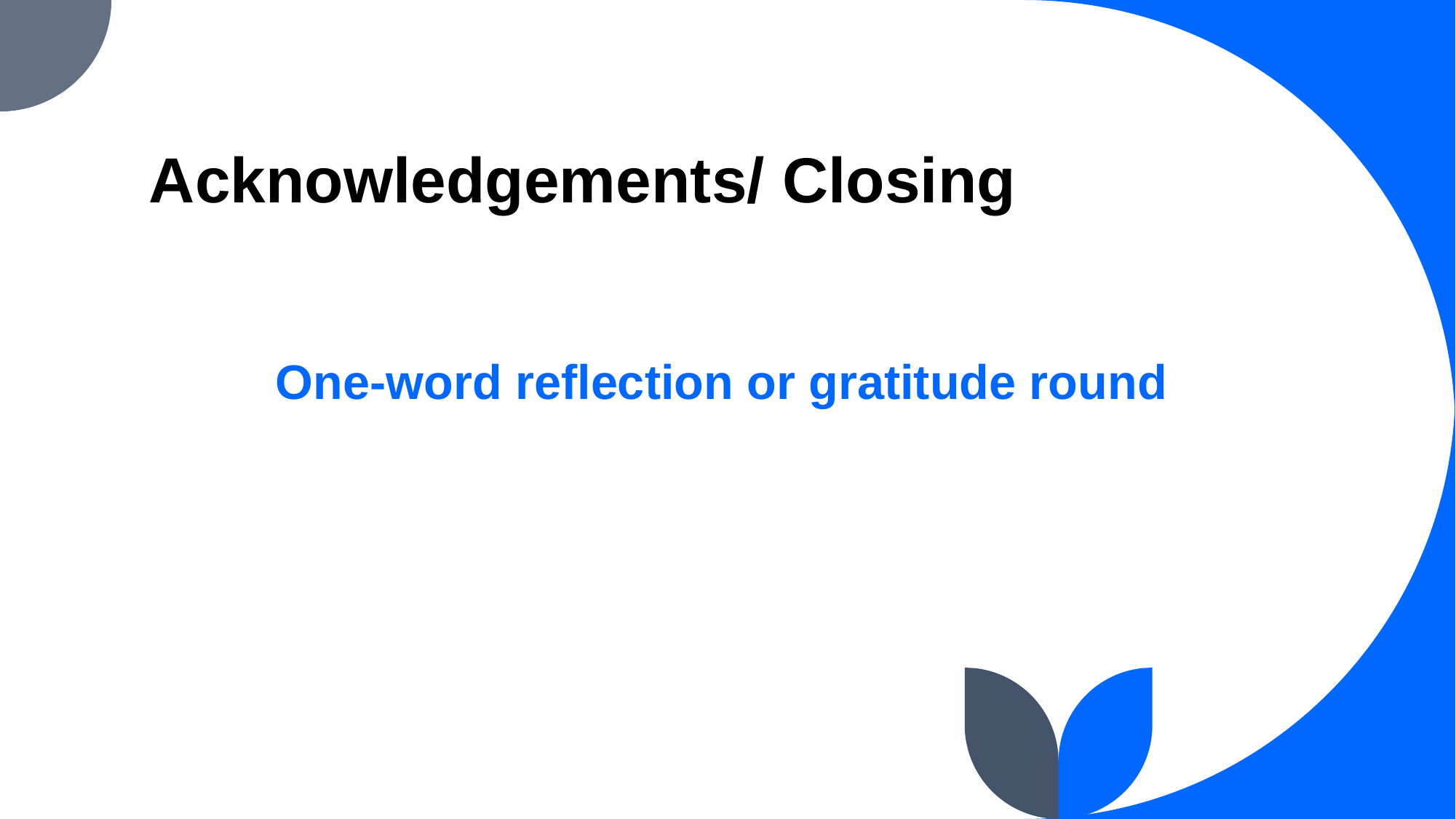

# Acknowledgements/ Closing

One-word reflection or gratitude round